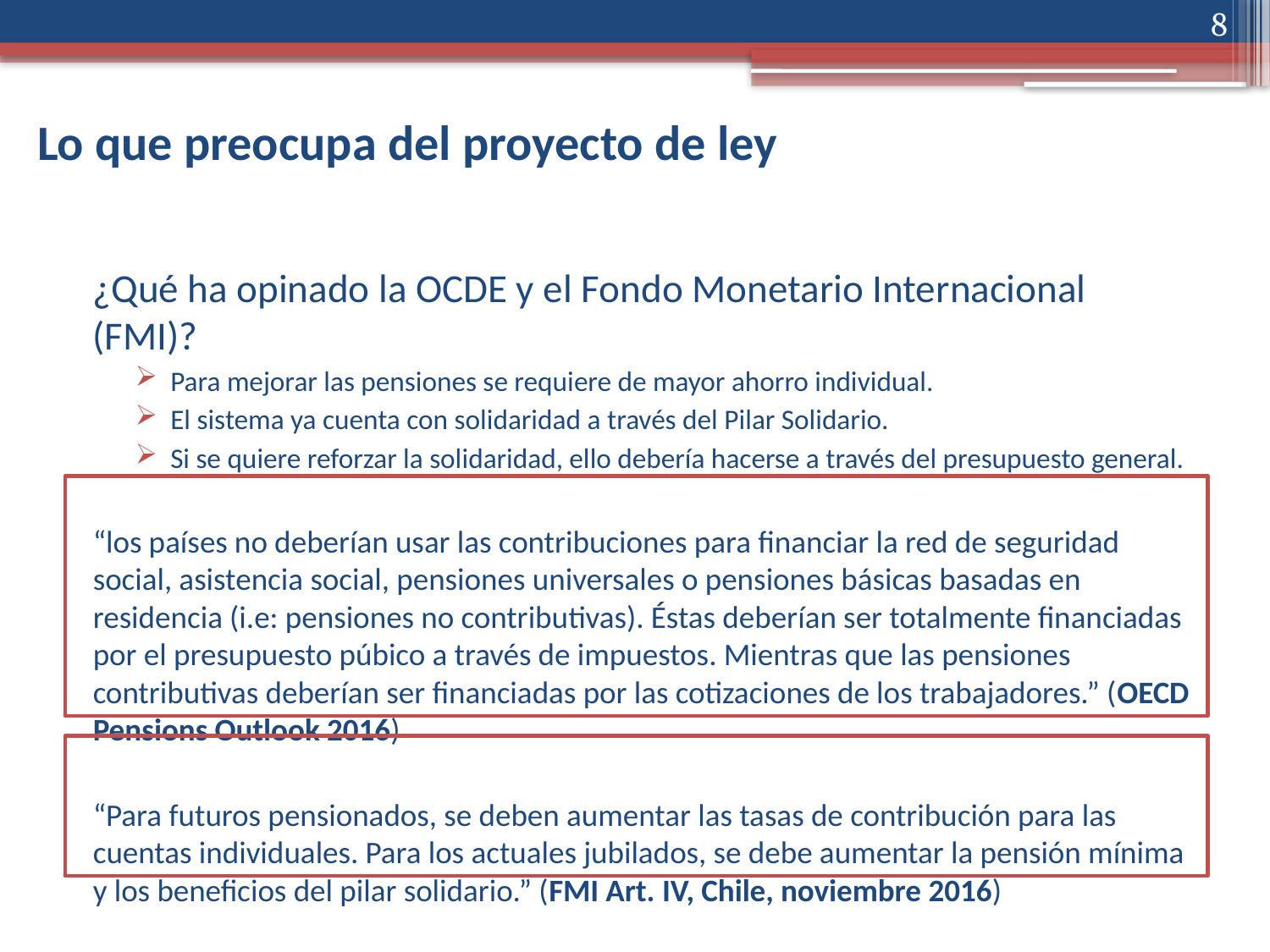

8
# Lo que preocupa del proyecto de ley
¿Qué ha opinado la OCDE y el Fondo Monetario Internacional (FMI)?
Para mejorar las pensiones se requiere de mayor ahorro individual.
El sistema ya cuenta con solidaridad a través del Pilar Solidario.
Si se quiere reforzar la solidaridad, ello debería hacerse a través del presupuesto general.

“los países no deberían usar las contribuciones para financiar la red de seguridad social, asistencia social, pensiones universales o pensiones básicas basadas en residencia (i.e: pensiones no contributivas). Éstas deberían ser totalmente financiadas por el presupuesto púbico a través de impuestos. Mientras que las pensiones contributivas deberían ser financiadas por las cotizaciones de los trabajadores.” (OECD Pensions Outlook 2016)

“Para futuros pensionados, se deben aumentar las tasas de contribución para las cuentas individuales. Para los actuales jubilados, se debe aumentar la pensión mínima y los beneficios del pilar solidario.” (FMI Art. IV, Chile, noviembre 2016)